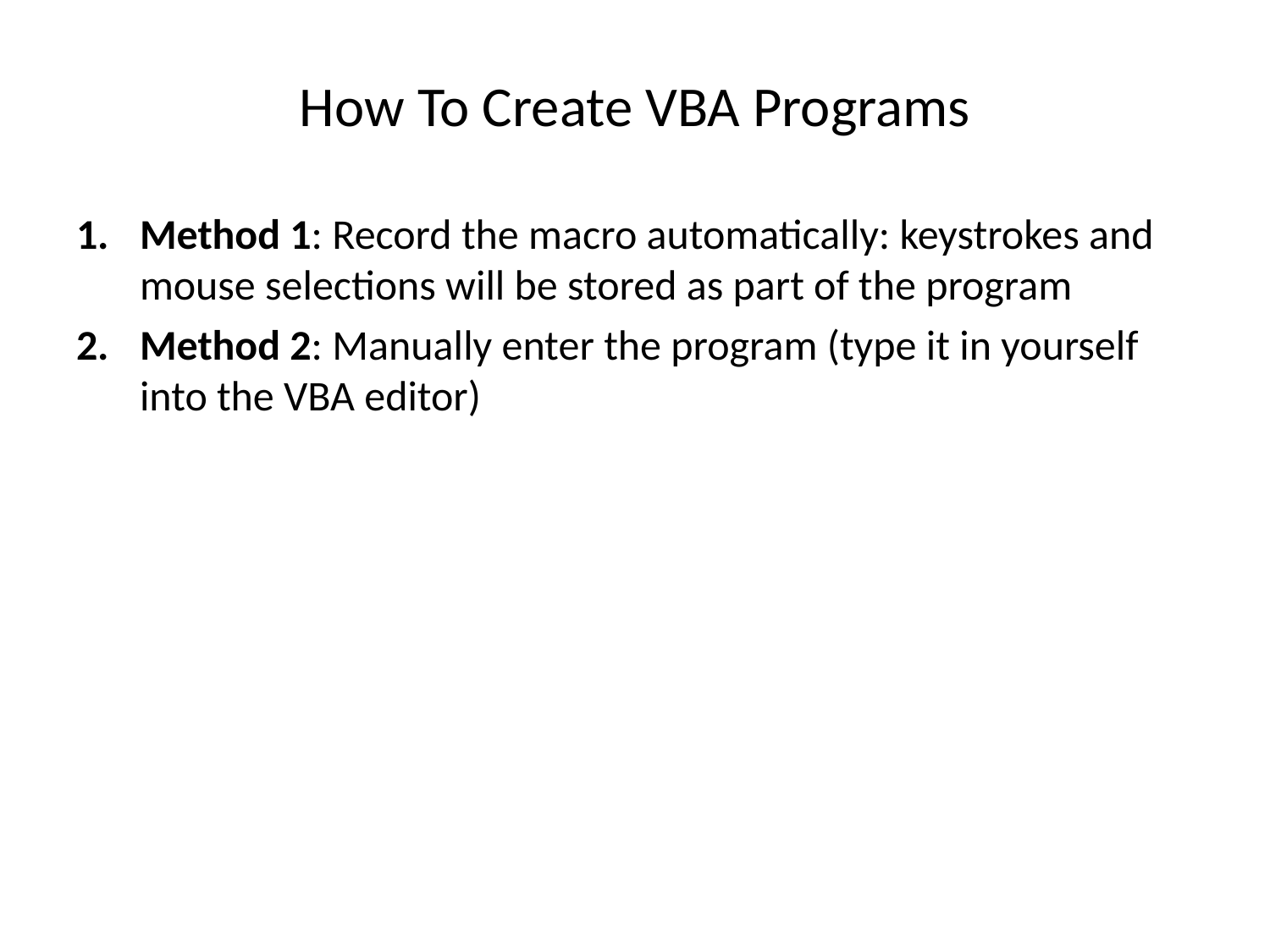

# How To Create VBA Programs
Method 1: Record the macro automatically: keystrokes and mouse selections will be stored as part of the program
Method 2: Manually enter the program (type it in yourself into the VBA editor)